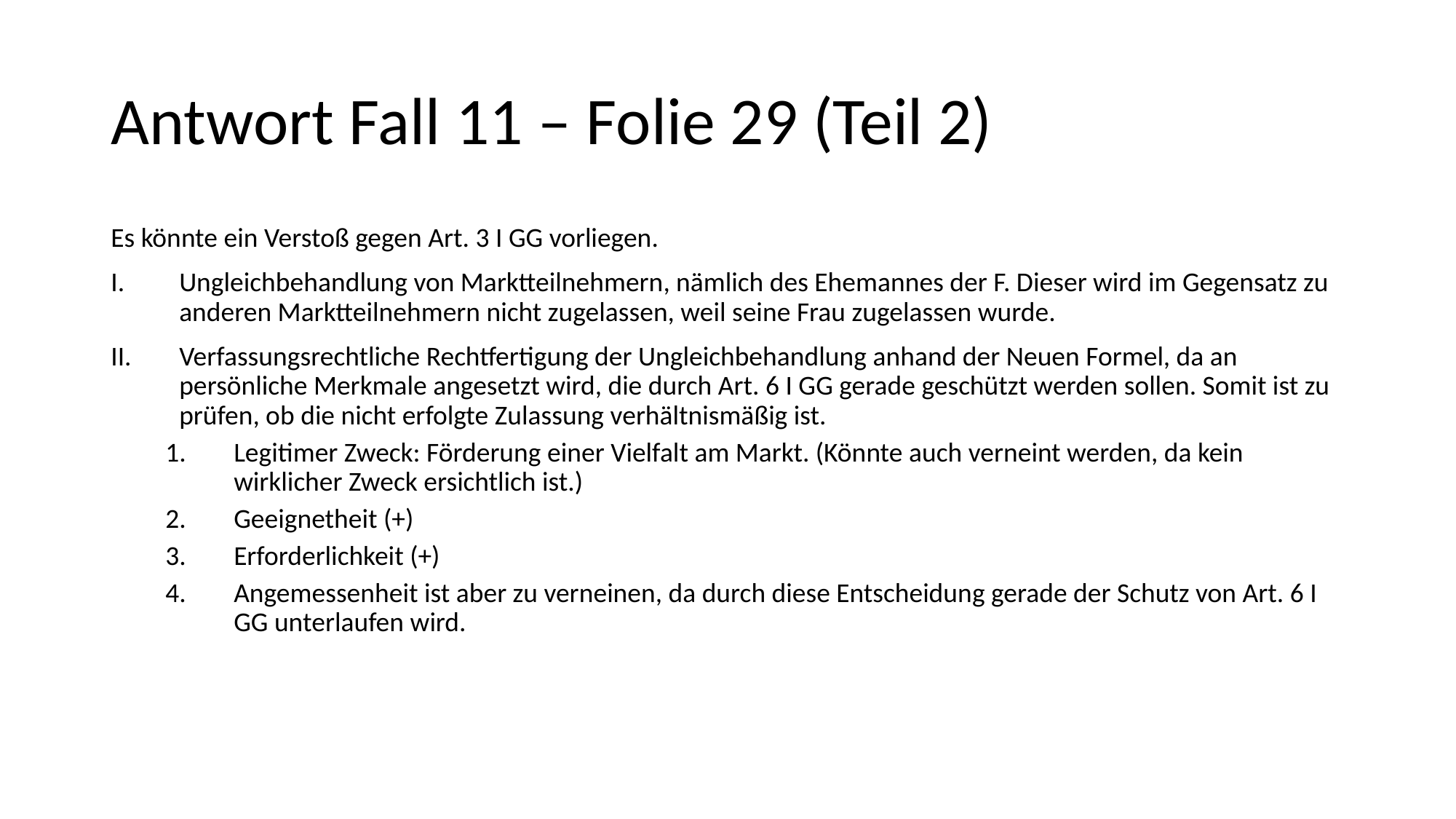

# Antwort Fall 11 – Folie 29 (Teil 2)
Es könnte ein Verstoß gegen Art. 3 I GG vorliegen.
Ungleichbehandlung von Marktteilnehmern, nämlich des Ehemannes der F. Dieser wird im Gegensatz zu anderen Marktteilnehmern nicht zugelassen, weil seine Frau zugelassen wurde.
Verfassungsrechtliche Rechtfertigung der Ungleichbehandlung anhand der Neuen Formel, da an persönliche Merkmale angesetzt wird, die durch Art. 6 I GG gerade geschützt werden sollen. Somit ist zu prüfen, ob die nicht erfolgte Zulassung verhältnismäßig ist.
Legitimer Zweck: Förderung einer Vielfalt am Markt. (Könnte auch verneint werden, da kein wirklicher Zweck ersichtlich ist.)
Geeignetheit (+)
Erforderlichkeit (+)
Angemessenheit ist aber zu verneinen, da durch diese Entscheidung gerade der Schutz von Art. 6 I GG unterlaufen wird.